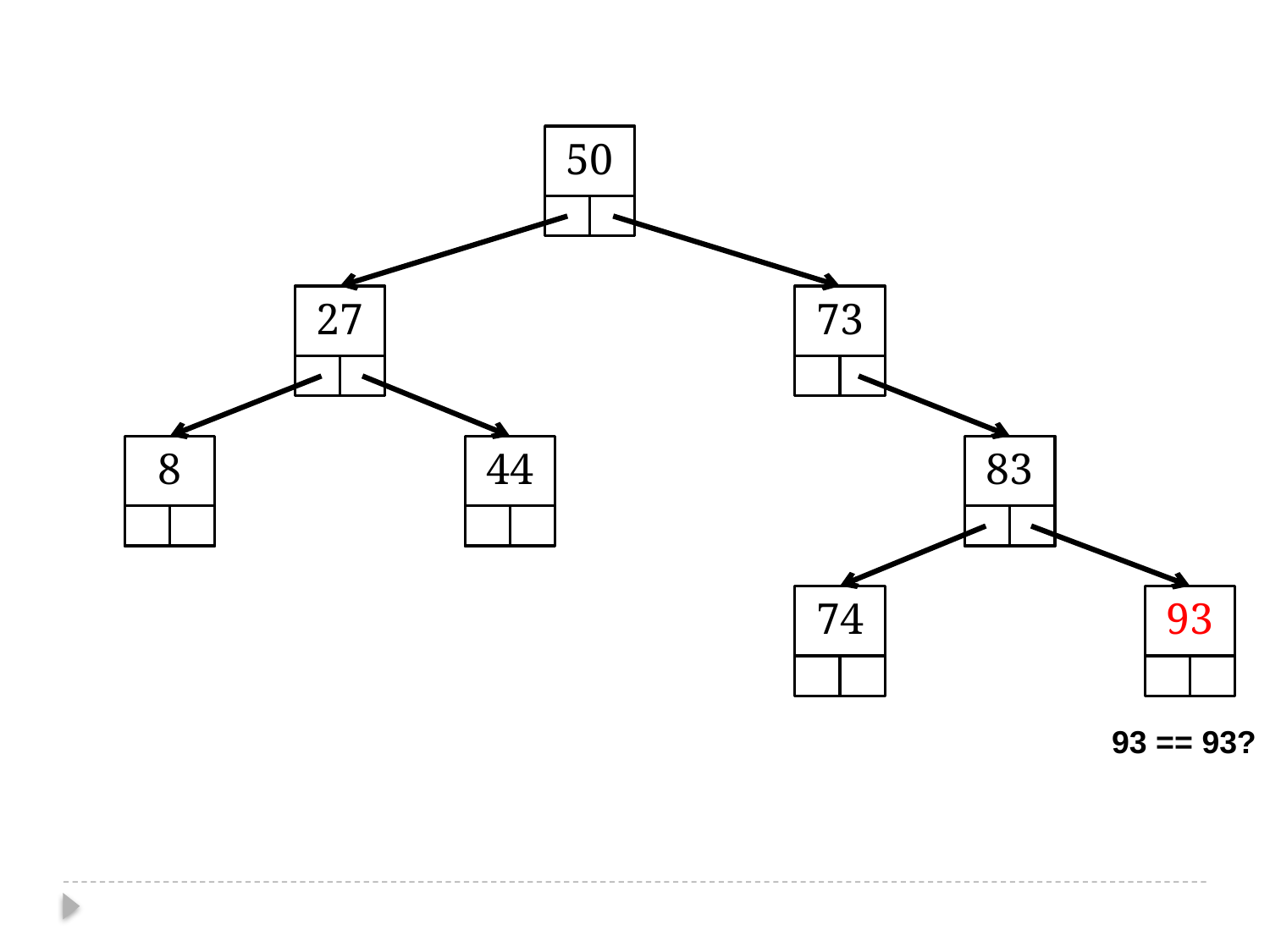

50

27
73

8
44
83

74
93

93 == 93?